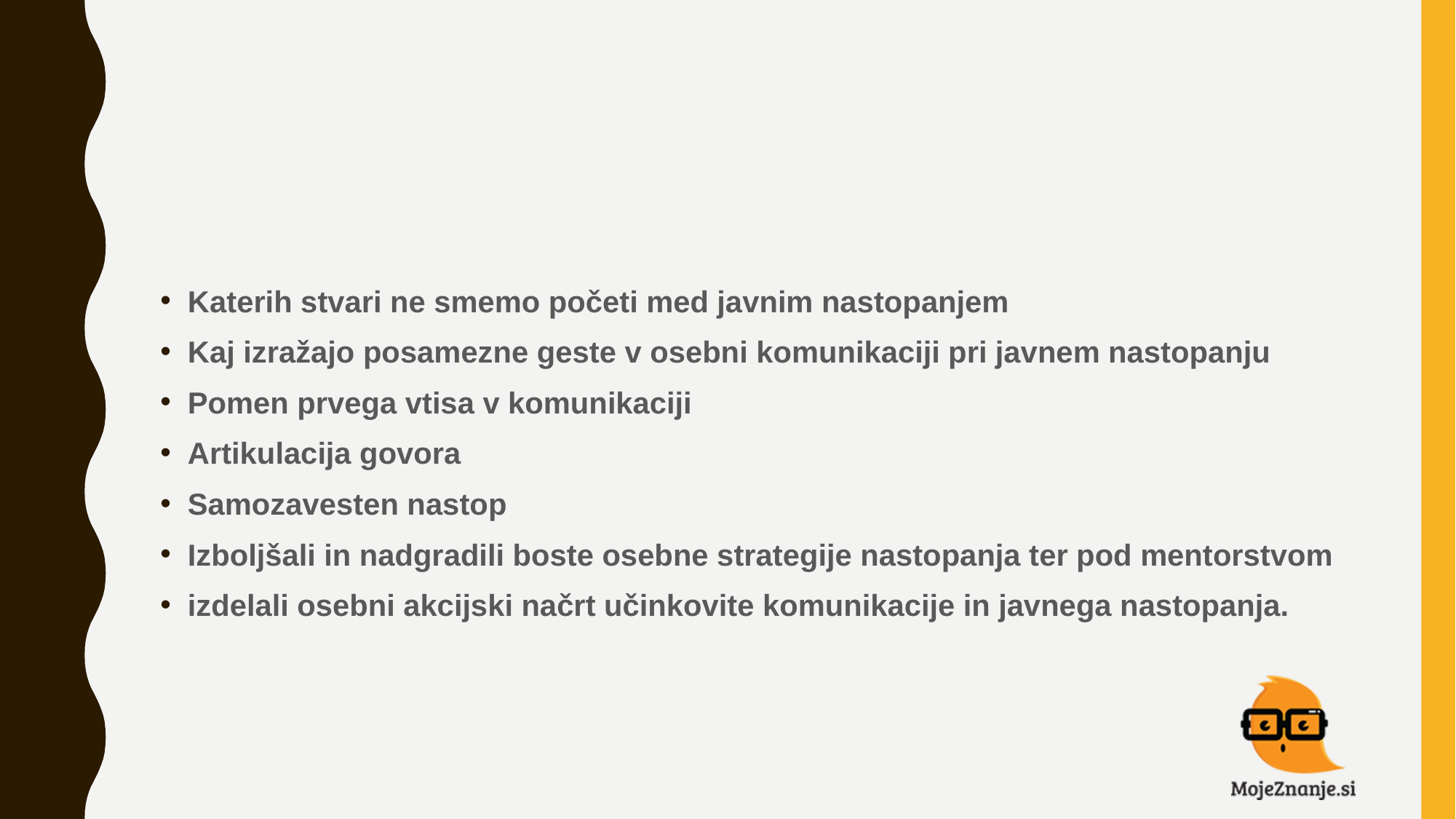

#
Katerih stvari ne smemo početi med javnim nastopanjem
Kaj izražajo posamezne geste v osebni komunikaciji pri javnem nastopanju
Pomen prvega vtisa v komunikaciji
Artikulacija govora
Samozavesten nastop
Izboljšali in nadgradili boste osebne strategije nastopanja ter pod mentorstvom
izdelali osebni akcijski načrt učinkovite komunikacije in javnega nastopanja.